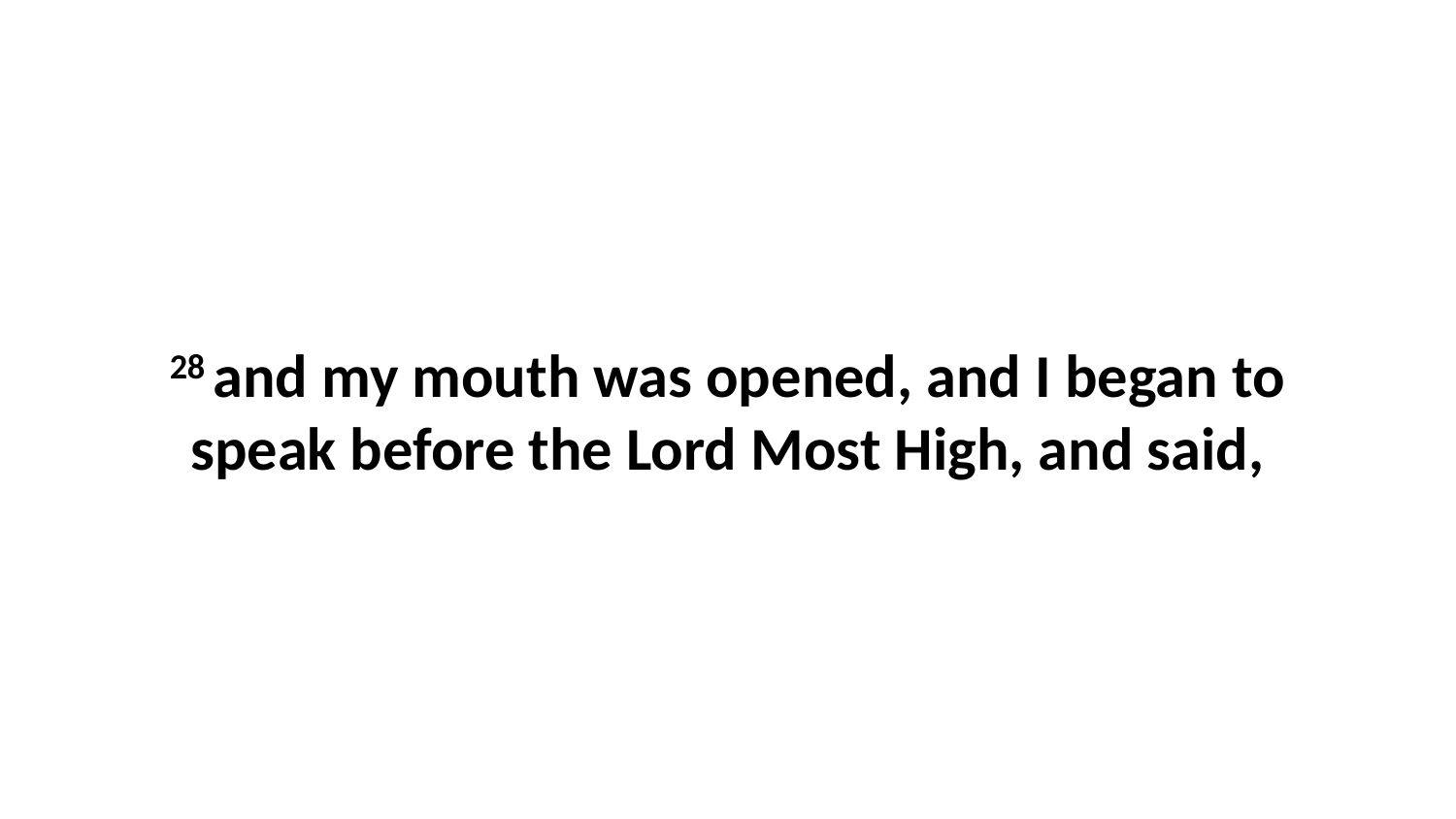

28 and my mouth was opened, and I began to speak before the Lord Most High, and said,